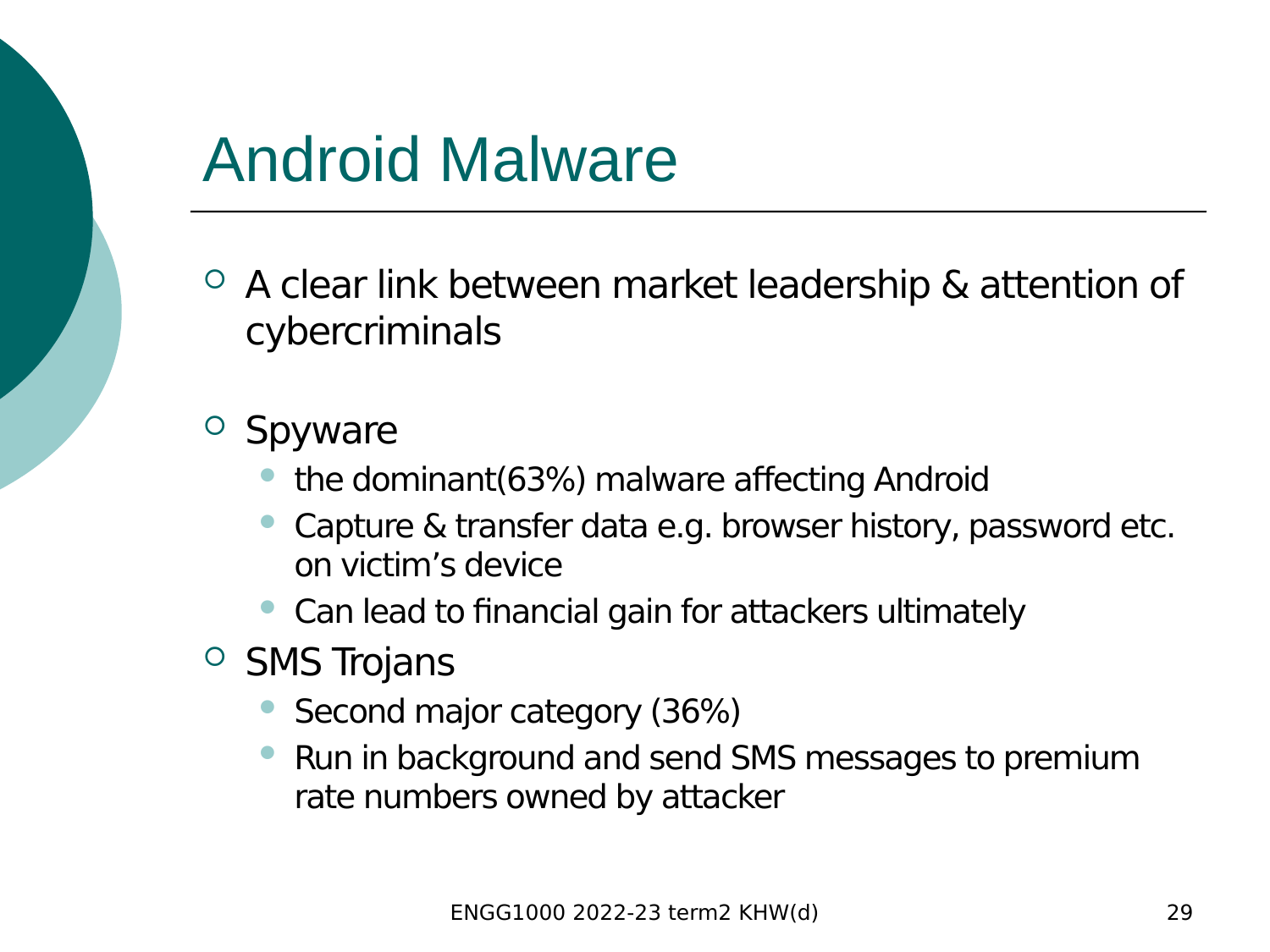

# Android Malware
A clear link between market leadership & attention of cybercriminals
Spyware
the dominant(63%) malware affecting Android
Capture & transfer data e.g. browser history, password etc. on victim’s device
Can lead to financial gain for attackers ultimately
SMS Trojans
Second major category (36%)
Run in background and send SMS messages to premium rate numbers owned by attacker
ENGG1000 2022-23 term2 KHW(d)
29